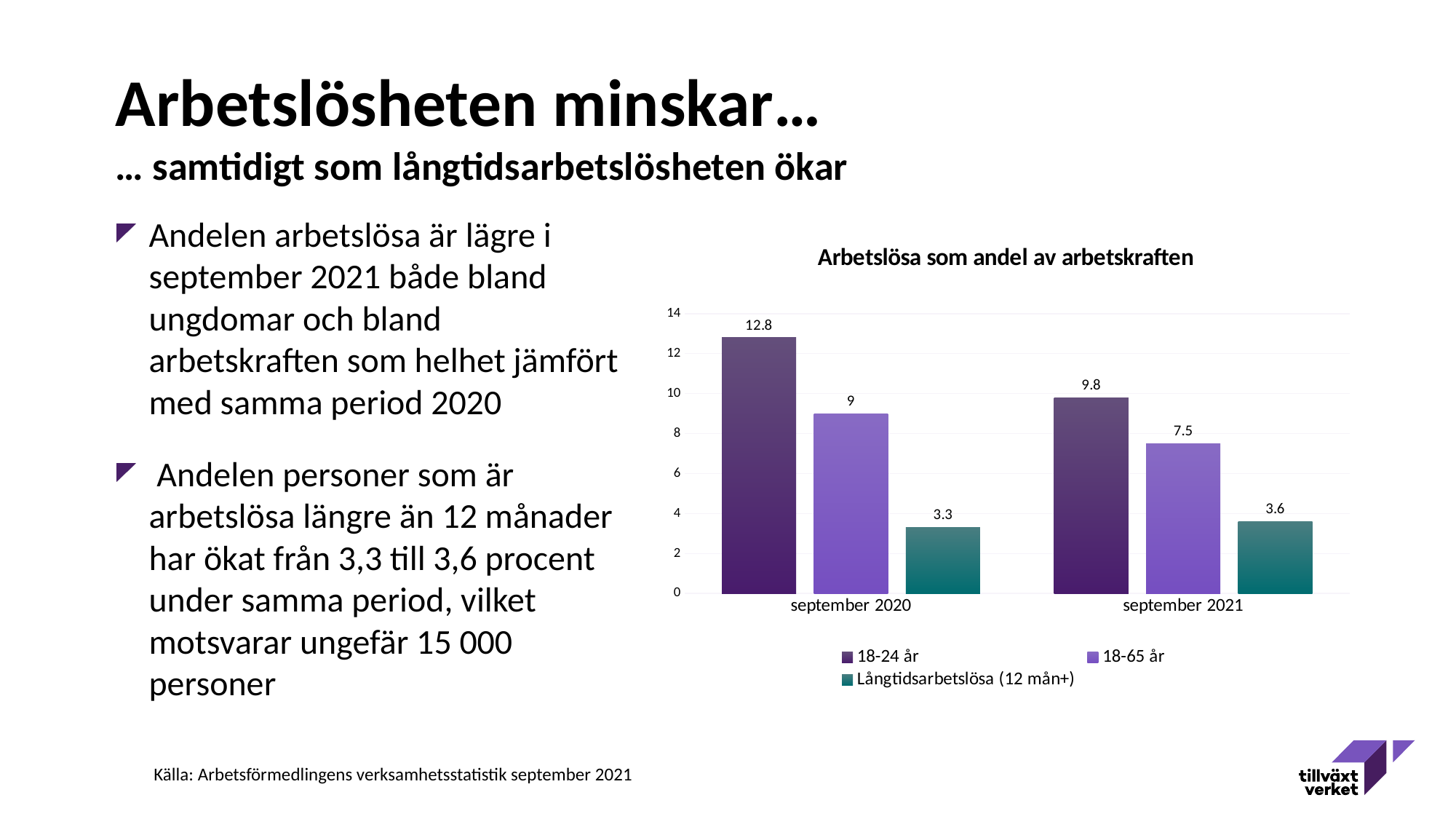

# Arbetslösheten minskar…
… samtidigt som långtidsarbetslösheten ökar
Andelen arbetslösa är lägre i september 2021 både bland ungdomar och bland arbetskraften som helhet jämfört med samma period 2020
 Andelen personer som är arbetslösa längre än 12 månader har ökat från 3,3 till 3,6 procent under samma period, vilket motsvarar ungefär 15 000 personer

### Chart: Arbetslösa som andel av arbetskraften

| Category | 18-24 år | 18-65 år  | Långtidsarbetslösa (12 mån+) |
|---|---|---|---|
| september 2020 | 12.8 | 9.0 | 3.3 |
| september 2021 | 9.8 | 7.5 | 3.6 |
Källa: Arbetsförmedlingens verksamhetsstatistik september 2021